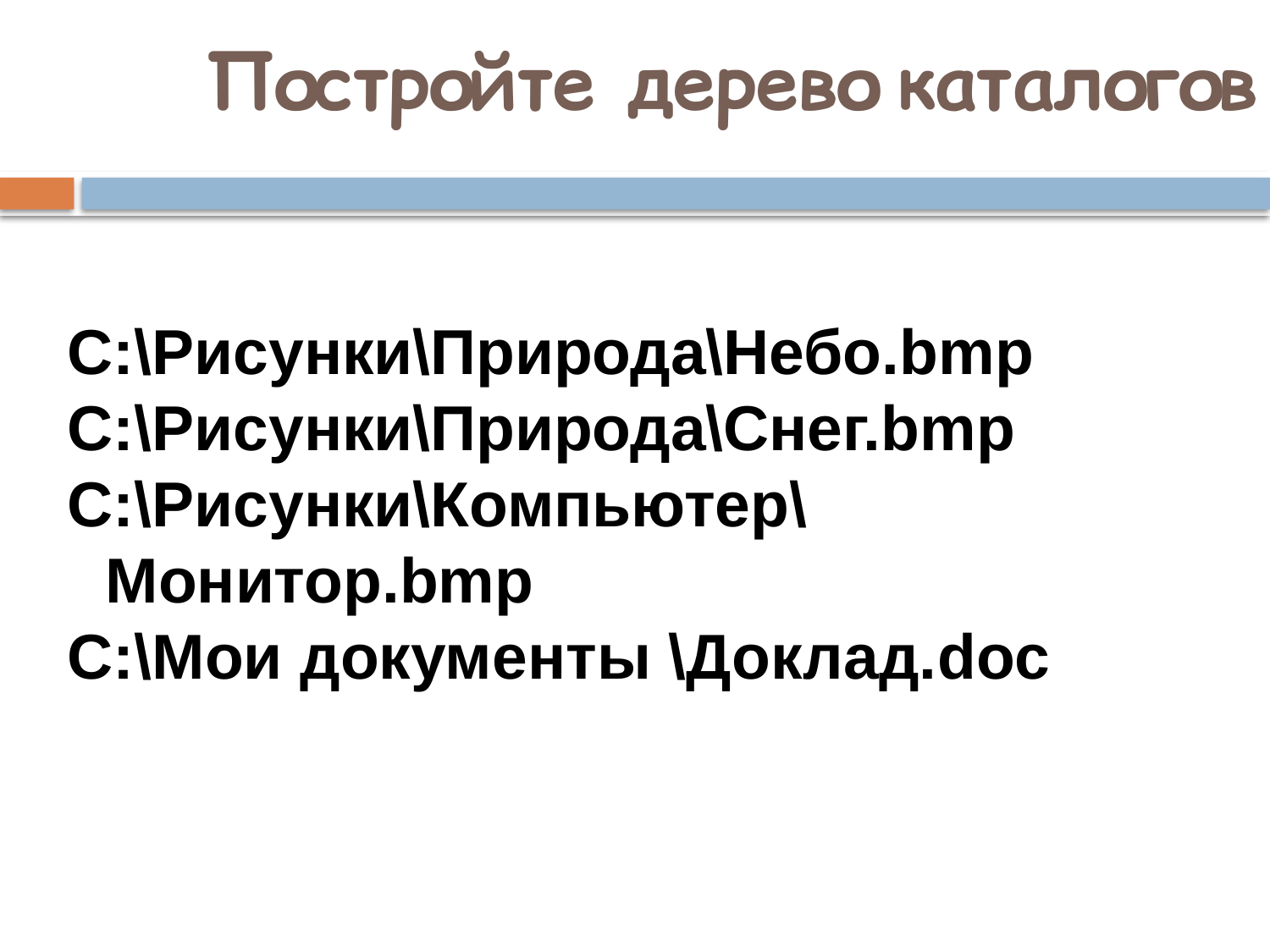

# Постройте дерево каталогов
C:\Рисунки\Природа\Небо.bmp
C:\Рисунки\Природа\Снег.bmp
C:\Рисунки\Компьютер\Монитор.bmp
C:\Мои документы \Доклад.doc